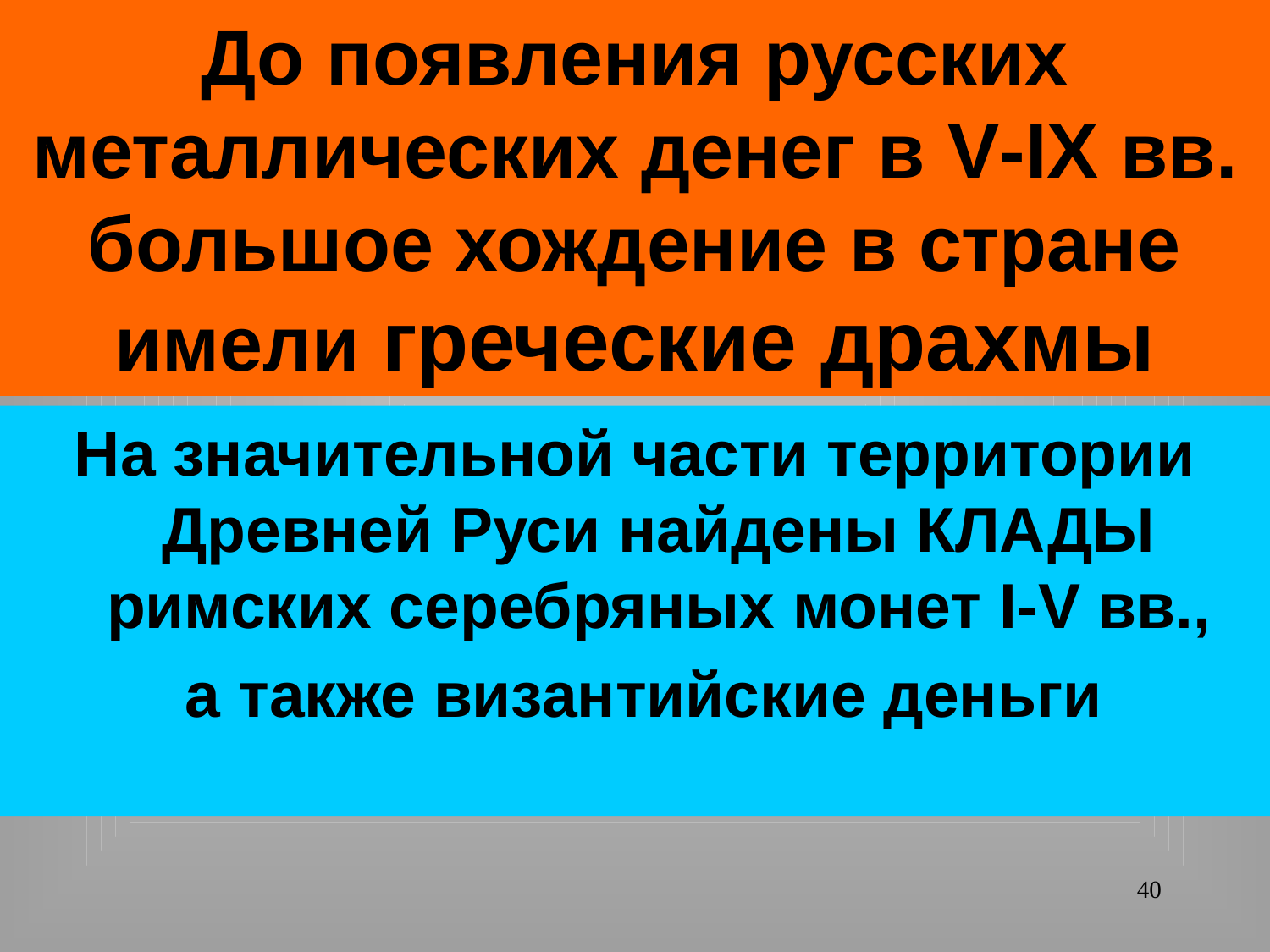

# До появления русских металлических денег в V-IX вв. большое хождение в стране имели греческие драхмы
На значительной части территории Древней Руси найдены КЛАДЫ римских серебряных монет I-V вв.,
 а также византийские деньги
40